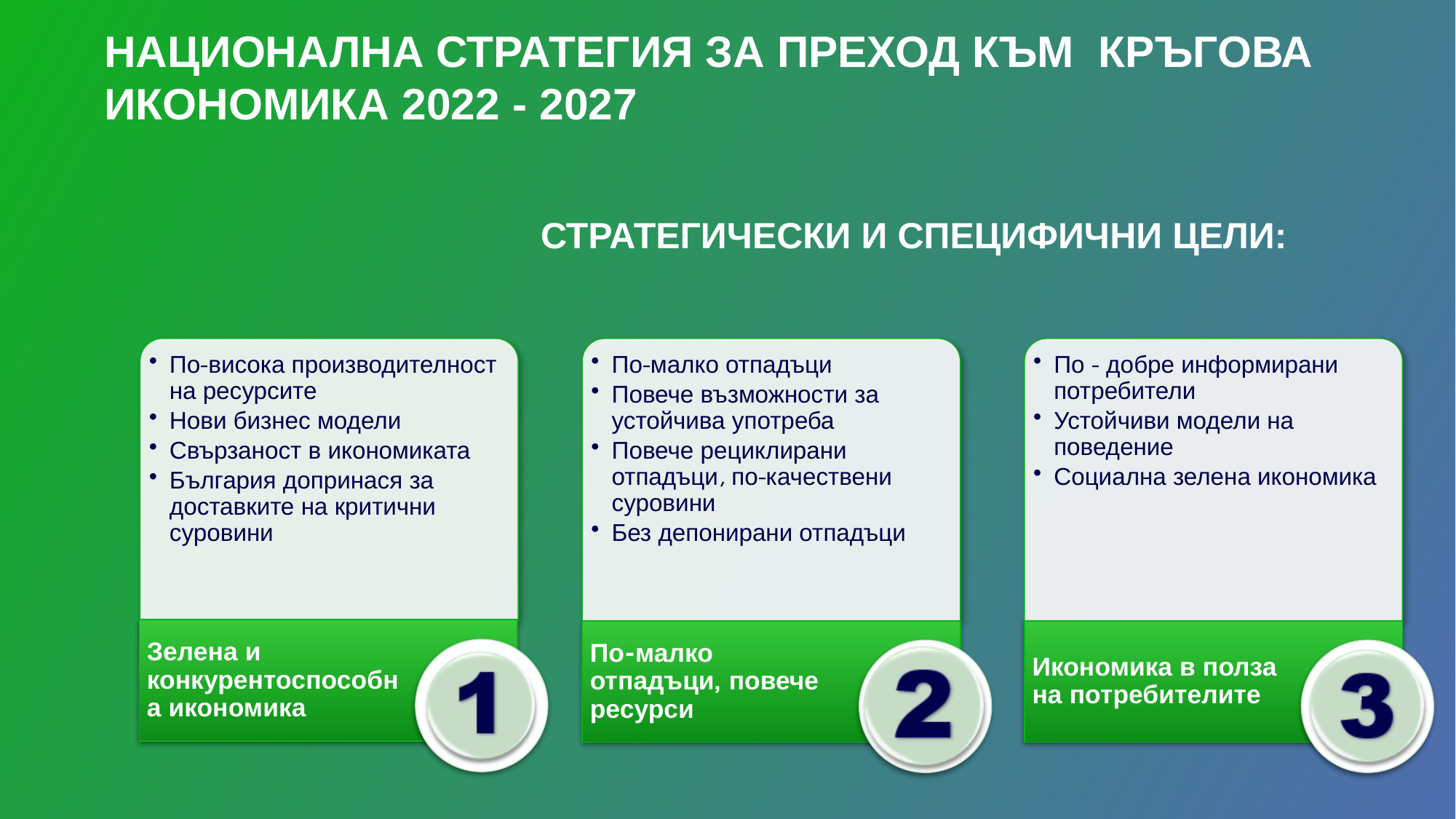

Национална стратегия за преход към  кръгова икономика 2022 - 2027

				Стратегически и специфични цели:

По-висока производителност на ресурсите
Нови бизнес модели
Свързаност в икономиката
България допринася за доставките на критични суровини
Зелена и конкурентоспособна икономика
По-малко отпадъци
Повече възможности за устойчива употреба
Повече рециклирани отпадъци, по-качествени суровини
Без депонирани отпадъци
По-малко отпадъци, повече ресурси
По - добре информирани потребители
Устойчиви модели на поведение
Социална зелена икономика
Икономика в полза на потребителите